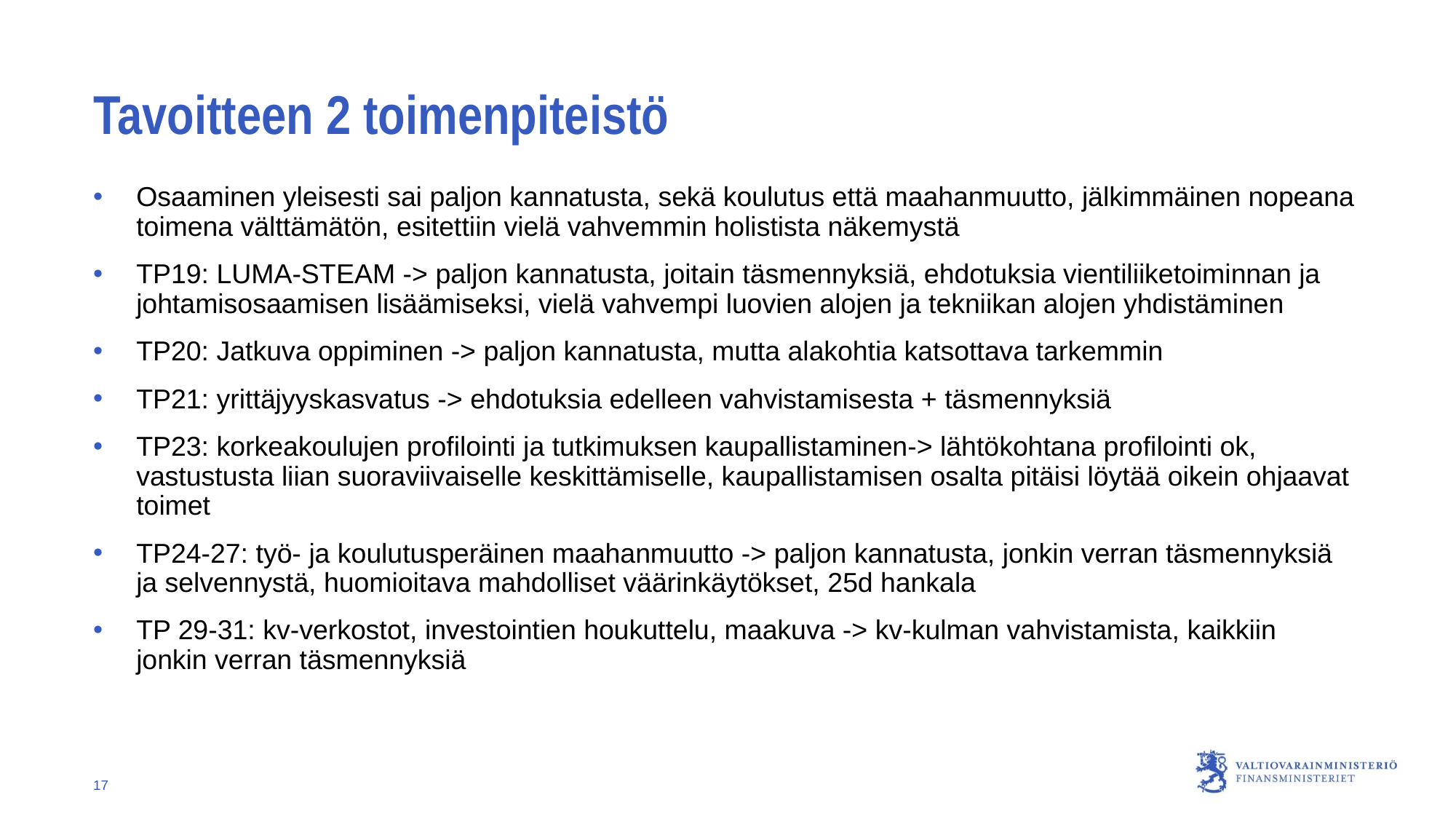

# Tavoitteen 2 toimenpiteistö
Osaaminen yleisesti sai paljon kannatusta, sekä koulutus että maahanmuutto, jälkimmäinen nopeana toimena välttämätön, esitettiin vielä vahvemmin holistista näkemystä
TP19: LUMA-STEAM -> paljon kannatusta, joitain täsmennyksiä, ehdotuksia vientiliiketoiminnan ja johtamisosaamisen lisäämiseksi, vielä vahvempi luovien alojen ja tekniikan alojen yhdistäminen
TP20: Jatkuva oppiminen -> paljon kannatusta, mutta alakohtia katsottava tarkemmin
TP21: yrittäjyyskasvatus -> ehdotuksia edelleen vahvistamisesta + täsmennyksiä
TP23: korkeakoulujen profilointi ja tutkimuksen kaupallistaminen-> lähtökohtana profilointi ok, vastustusta liian suoraviivaiselle keskittämiselle, kaupallistamisen osalta pitäisi löytää oikein ohjaavat toimet
TP24-27: työ- ja koulutusperäinen maahanmuutto -> paljon kannatusta, jonkin verran täsmennyksiä ja selvennystä, huomioitava mahdolliset väärinkäytökset, 25d hankala
TP 29-31: kv-verkostot, investointien houkuttelu, maakuva -> kv-kulman vahvistamista, kaikkiin jonkin verran täsmennyksiä

17